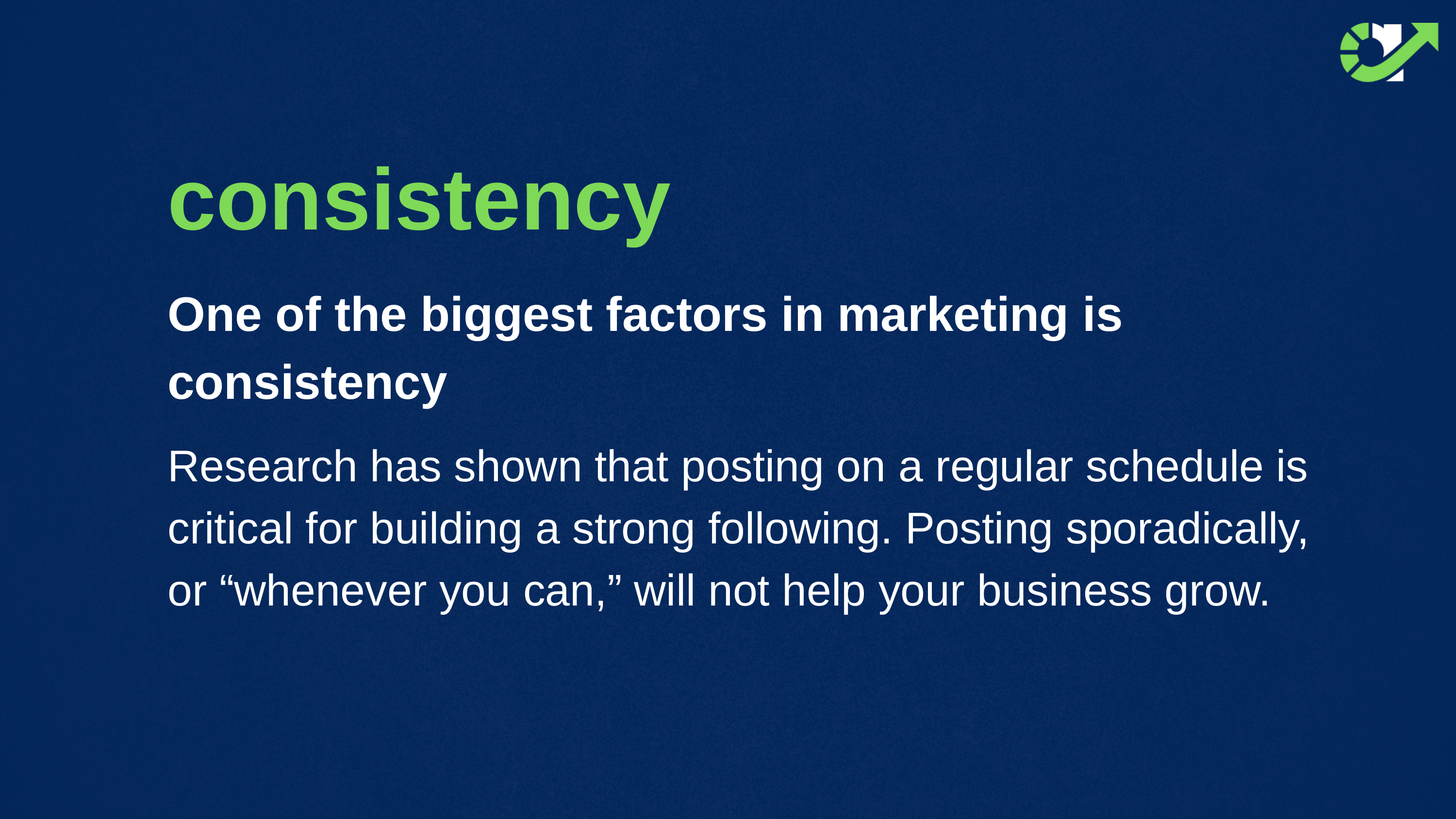

consistency
One of the biggest factors in marketing is consistency
Research has shown that posting on a regular schedule is critical for building a strong following. Posting sporadically, or “whenever you can,” will not help your business grow.